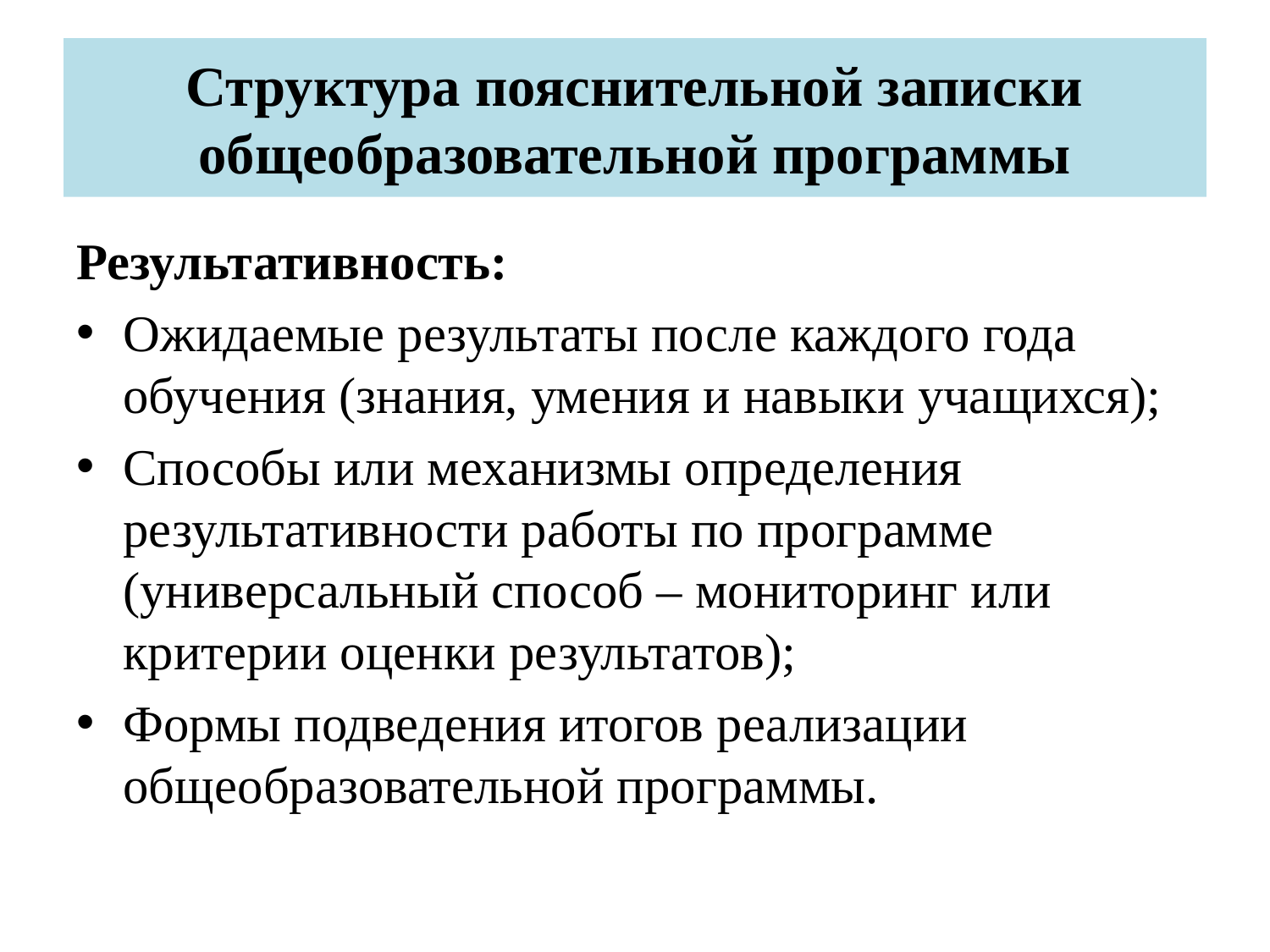

# Структура пояснительной записки общеобразовательной программы
Результативность:
Ожидаемые результаты после каждого года обучения (знания, умения и навыки учащихся);
Способы или механизмы определения результативности работы по программе (универсальный способ – мониторинг или критерии оценки результатов);
Формы подведения итогов реализации общеобразовательной программы.